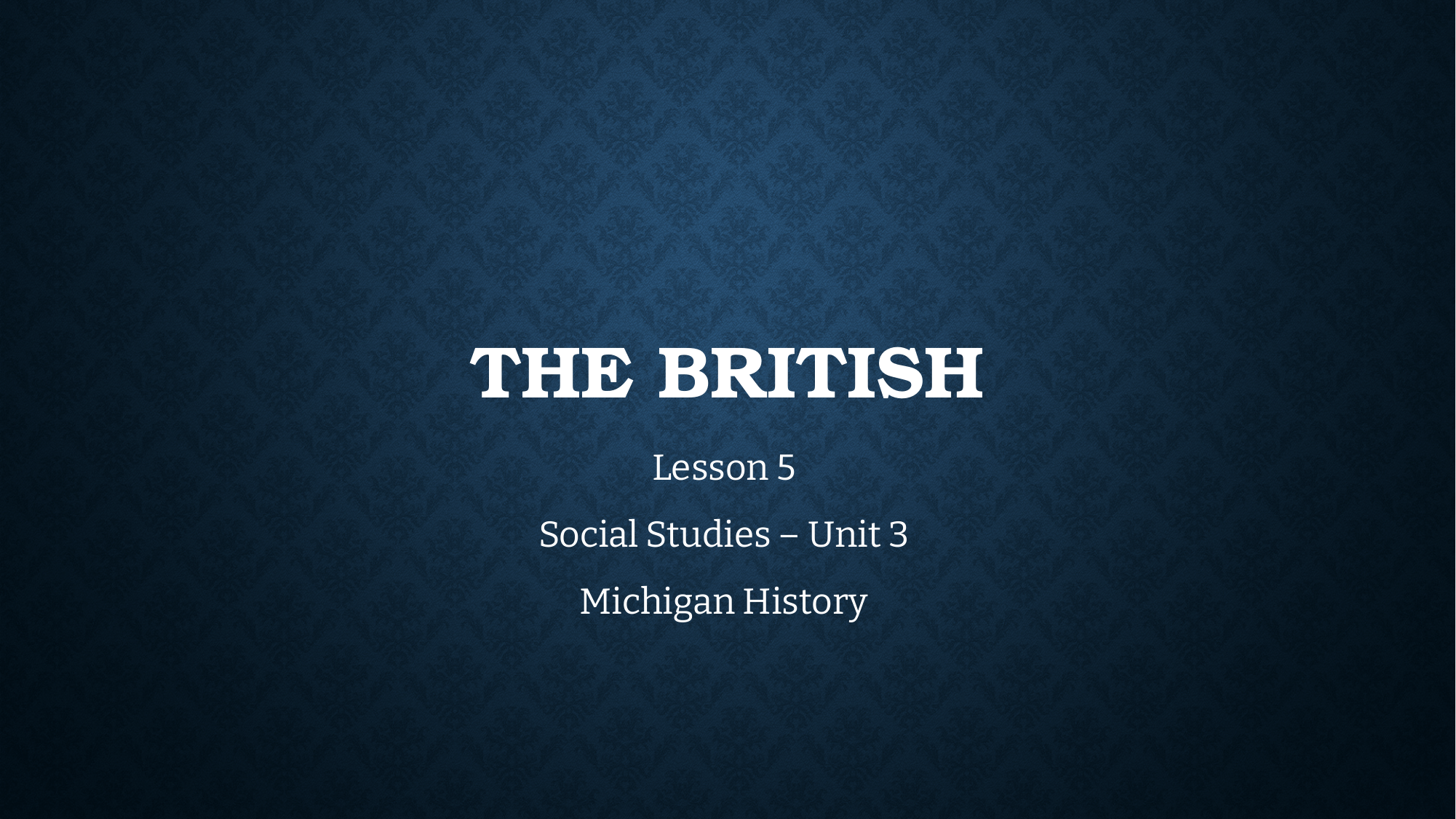

# The British
Lesson 5
Social Studies – Unit 3
Michigan History